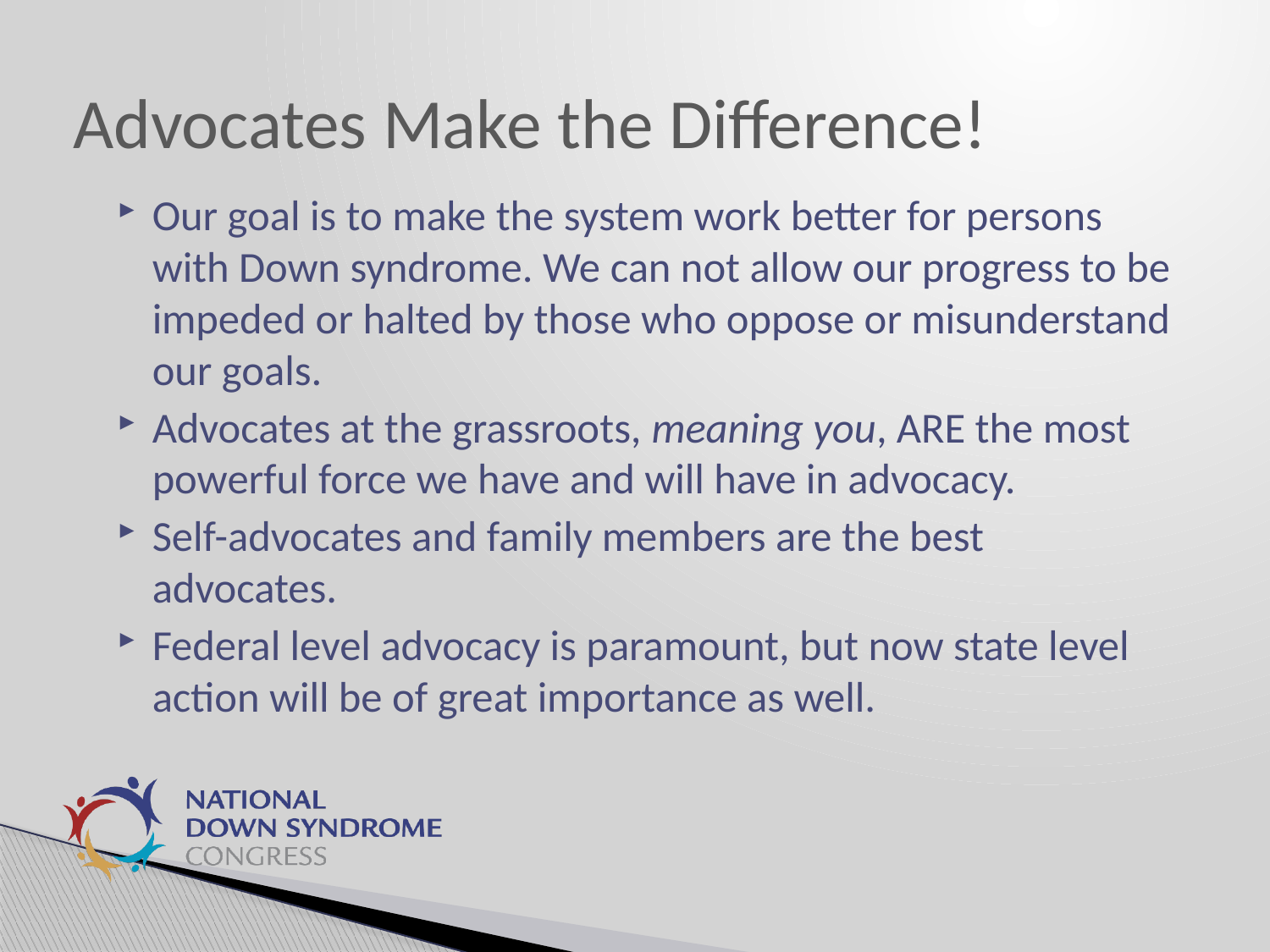

Advocates Make the Difference!
Our goal is to make the system work better for persons with Down syndrome. We can not allow our progress to be impeded or halted by those who oppose or misunderstand our goals.
Advocates at the grassroots, meaning you, ARE the most powerful force we have and will have in advocacy.
Self-advocates and family members are the best advocates.
Federal level advocacy is paramount, but now state level action will be of great importance as well.